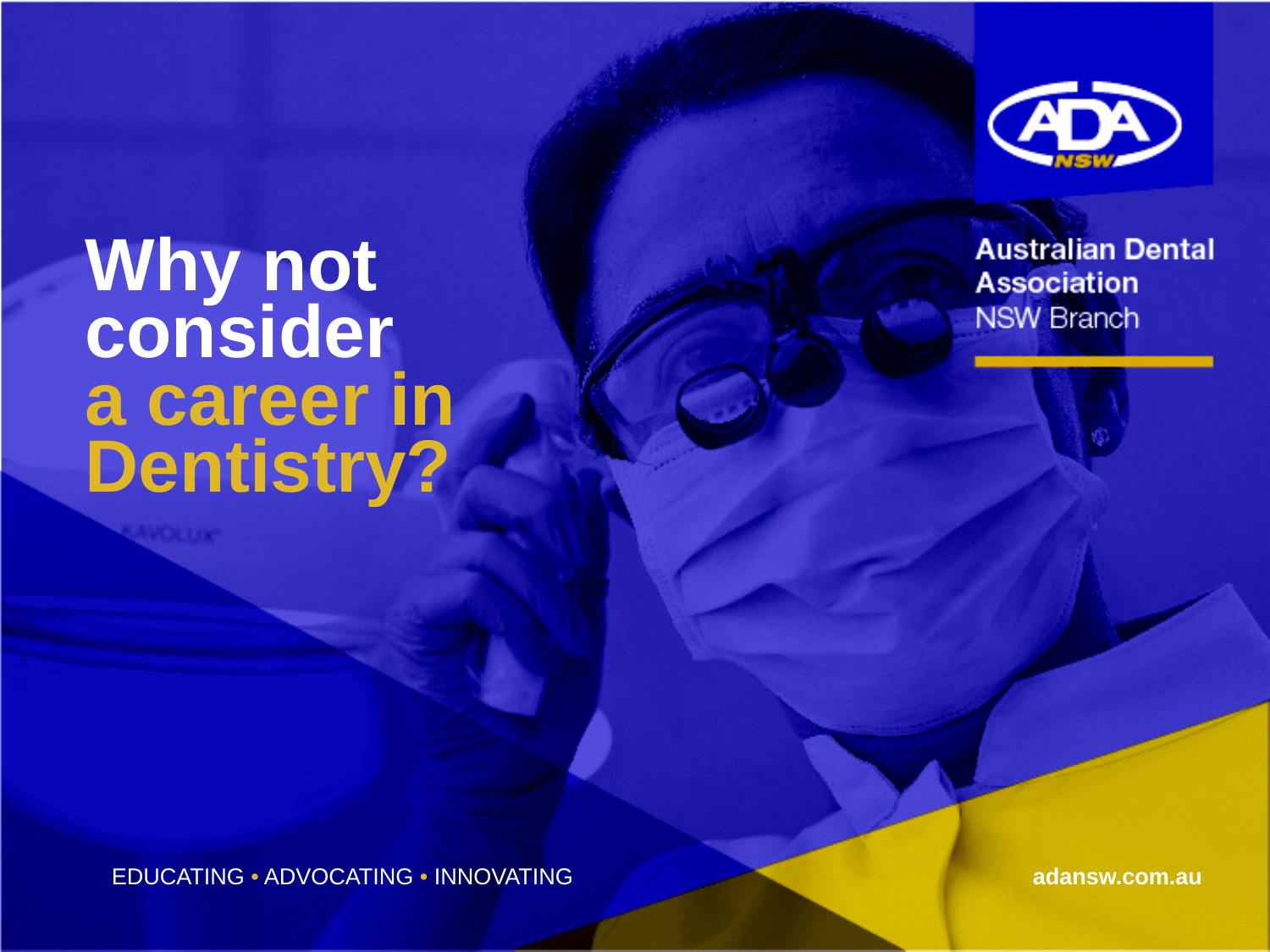

# Why not consider a career in Dentistry?